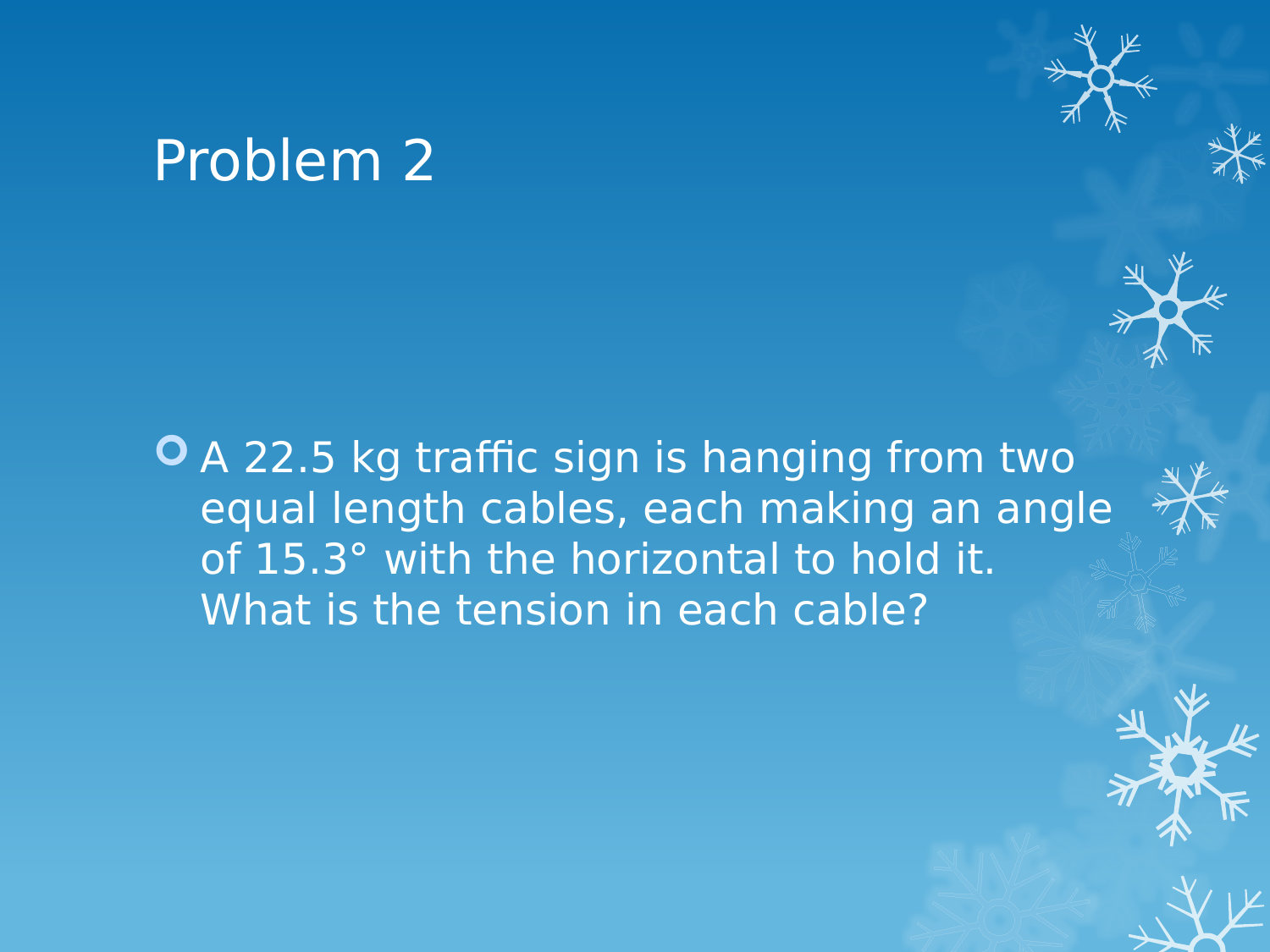

# Problem 2
A 22.5 kg traffic sign is hanging from two equal length cables, each making an angle of 15.3° with the horizontal to hold it.  What is the tension in each cable?